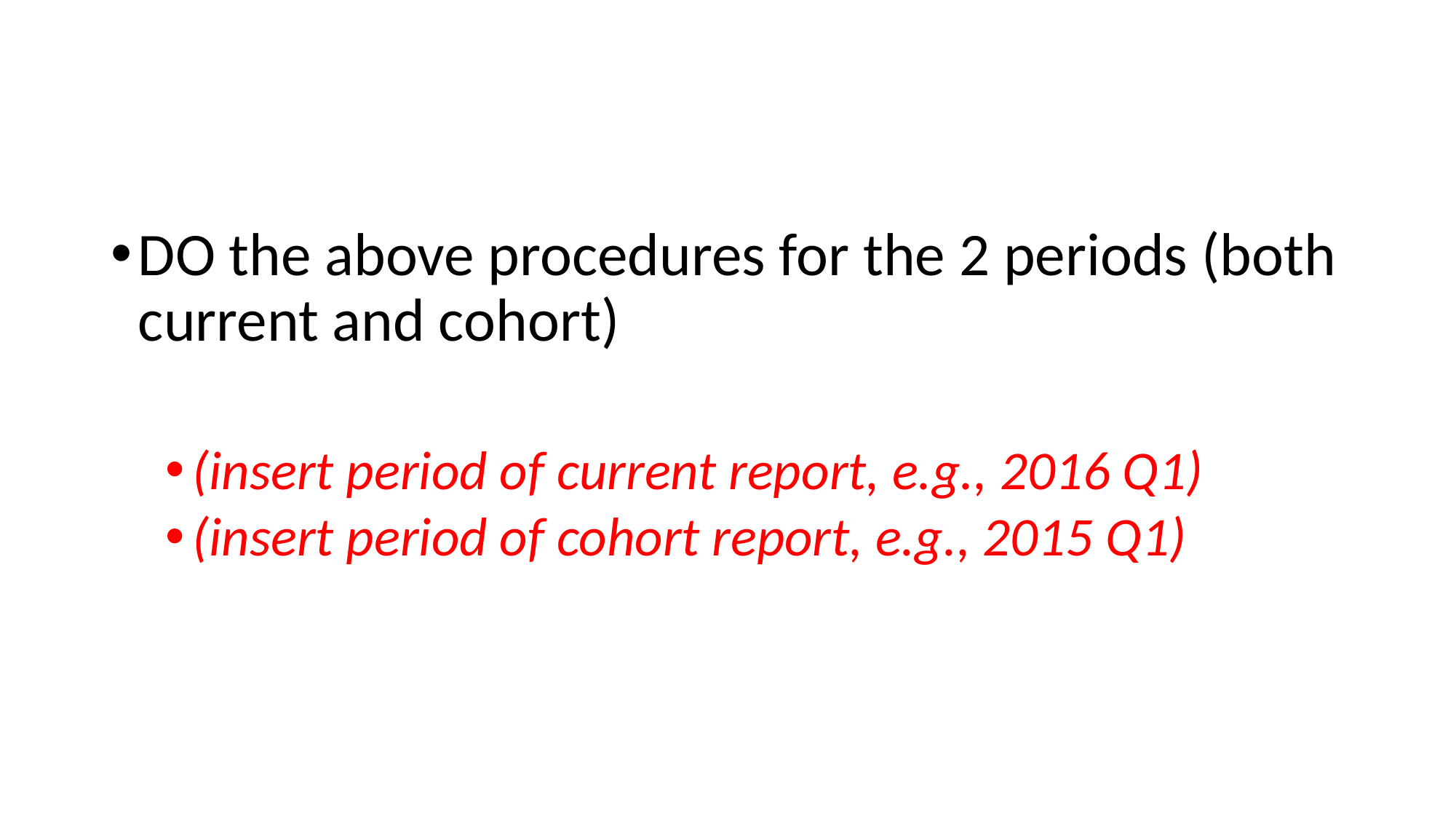

#
DO the above procedures for the 2 periods (both current and cohort)

(insert period of current report, e.g., 2016 Q1)
(insert period of cohort report, e.g., 2015 Q1)